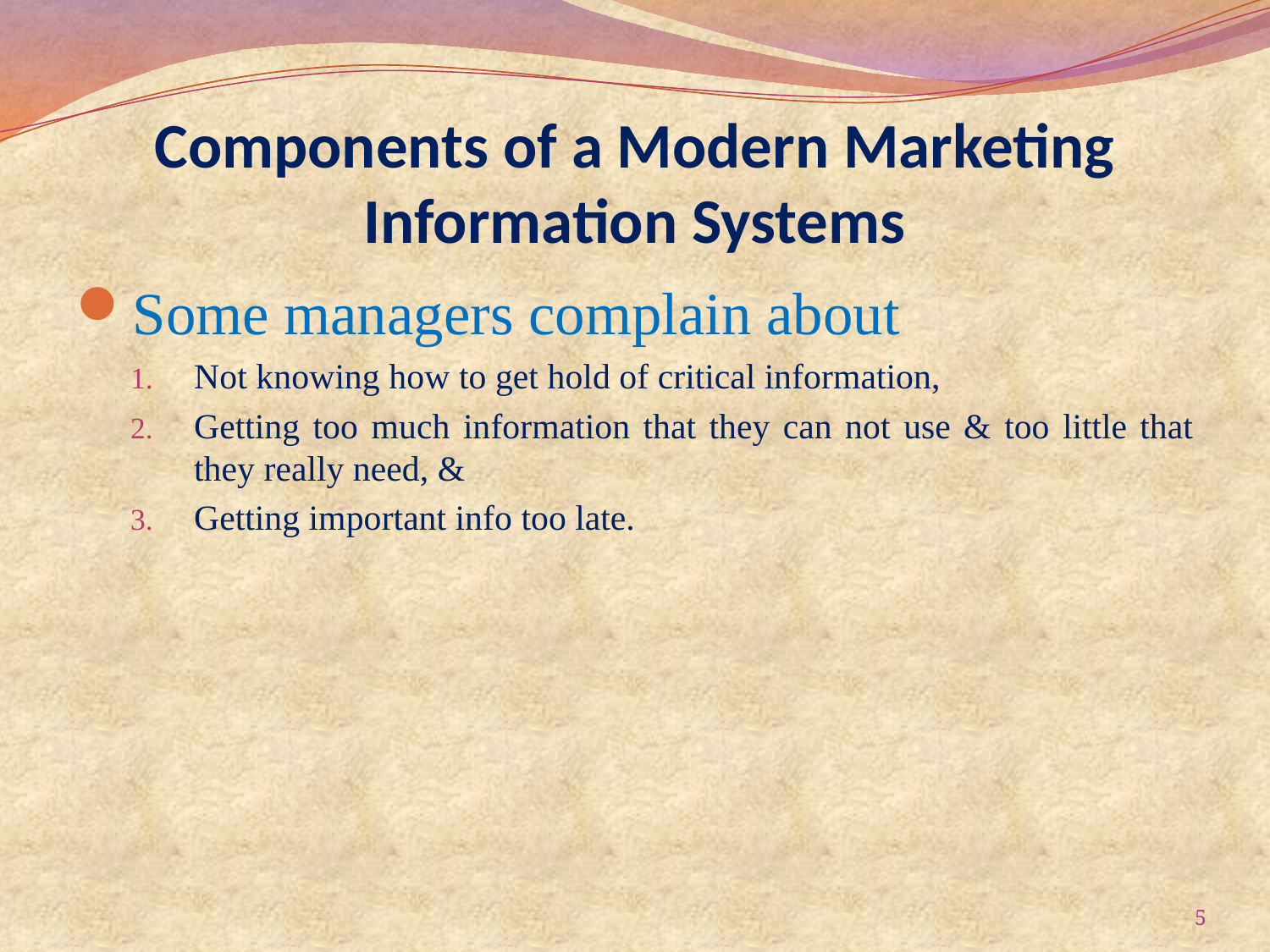

# Components of a Modern Marketing Information Systems
Some managers complain about
Not knowing how to get hold of critical information,
Getting too much information that they can not use & too little that they really need, &
Getting important info too late.

5